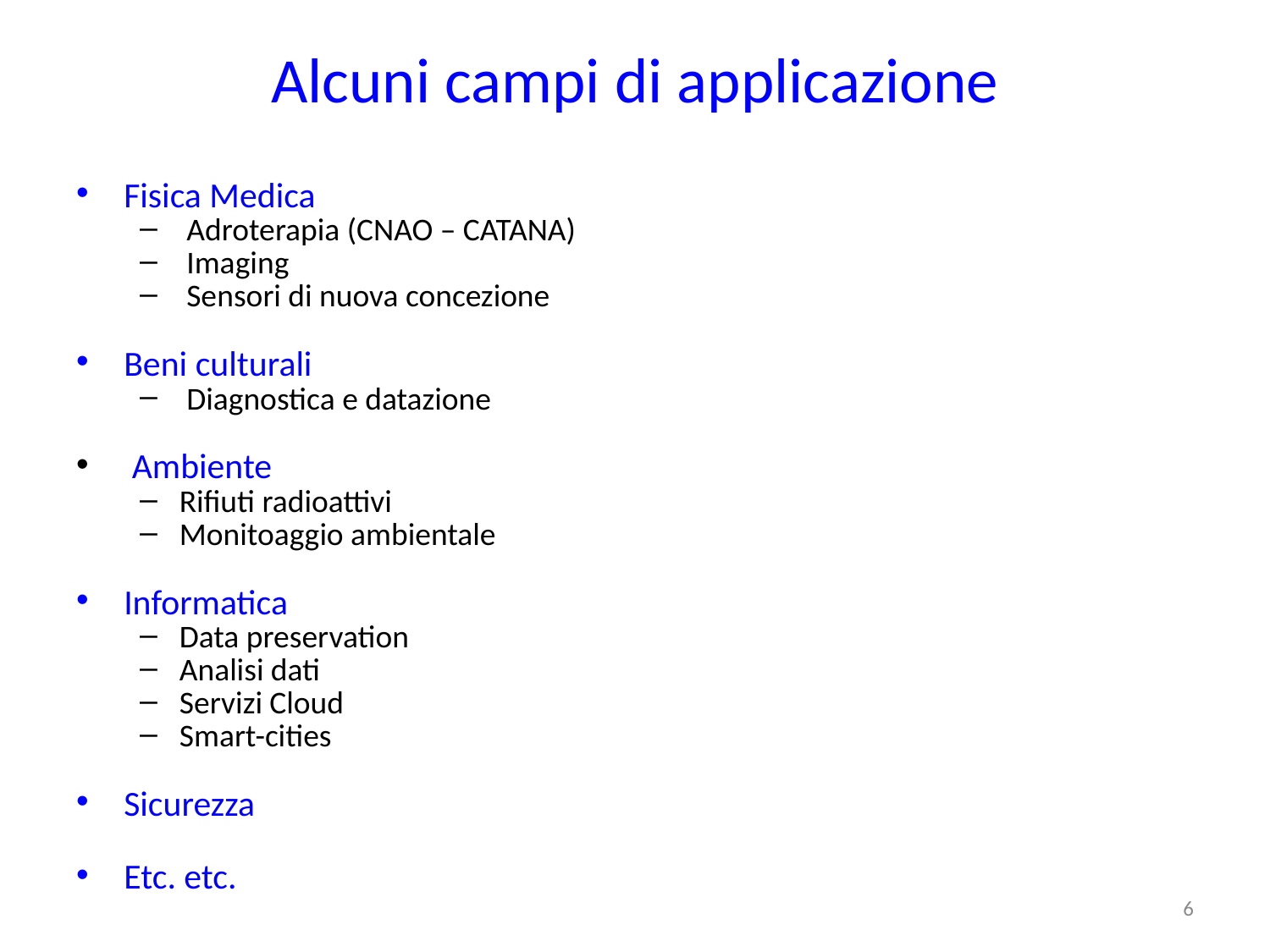

# Alcuni campi di applicazione
Fisica Medica
 Adroterapia (CNAO – CATANA)
 Imaging
 Sensori di nuova concezione

Beni culturali
 Diagnostica e datazione

 Ambiente
Rifiuti radioattivi
Monitoaggio ambientale

Informatica
Data preservation
Analisi dati
Servizi Cloud
Smart-cities

Sicurezza

Etc. etc.

6